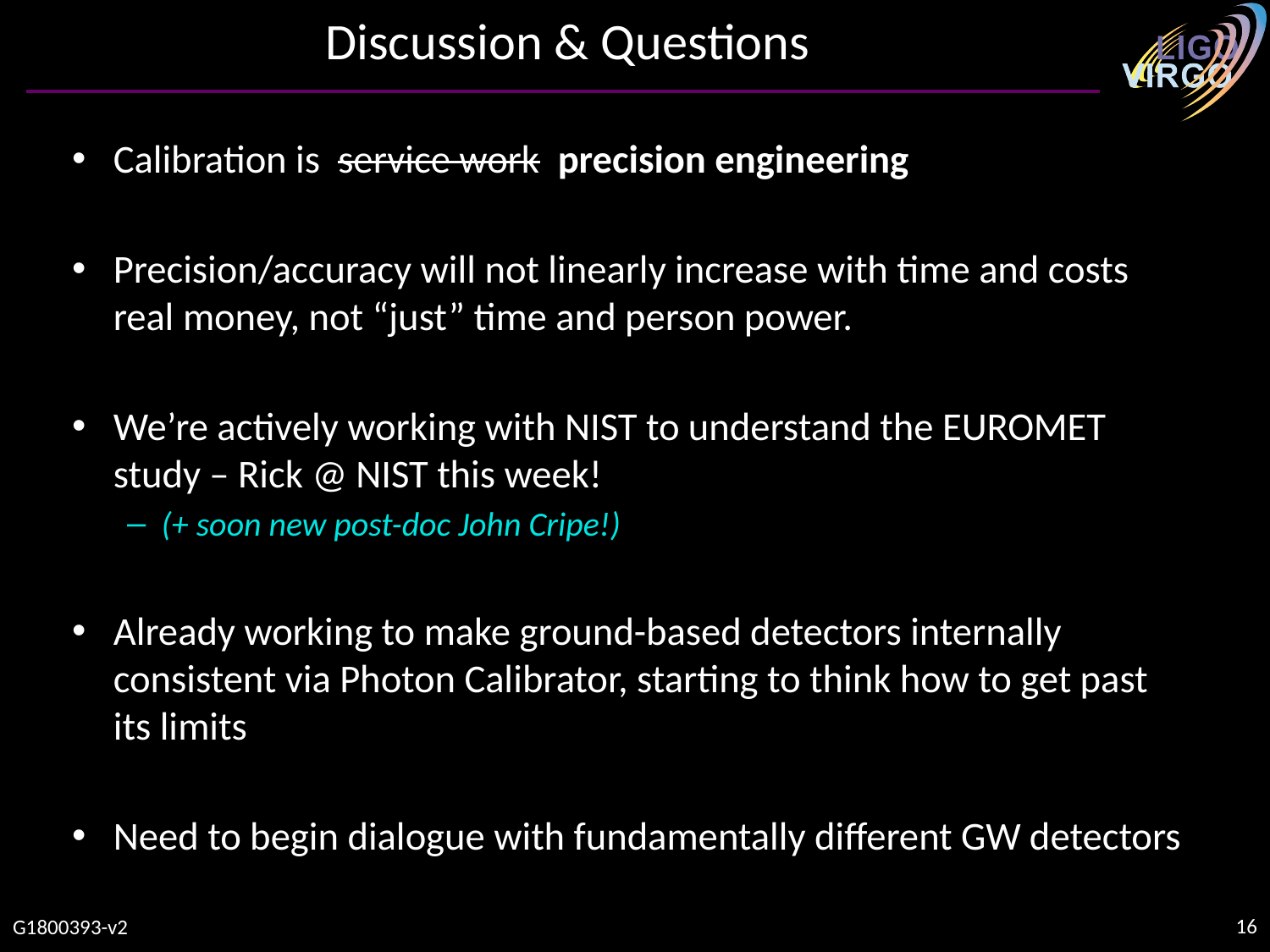

# Discussion & Questions
Calibration is  service work  precision engineering

Precision/accuracy will not linearly increase with time and costs real money, not “just” time and person power.

We’re actively working with NIST to understand the EUROMET study – Rick @ NIST this week!
(+ soon new post-doc John Cripe!)

Already working to make ground-based detectors internally consistent via Photon Calibrator, starting to think how to get past its limits

Need to begin dialogue with fundamentally different GW detectors
16
G1800393-v2